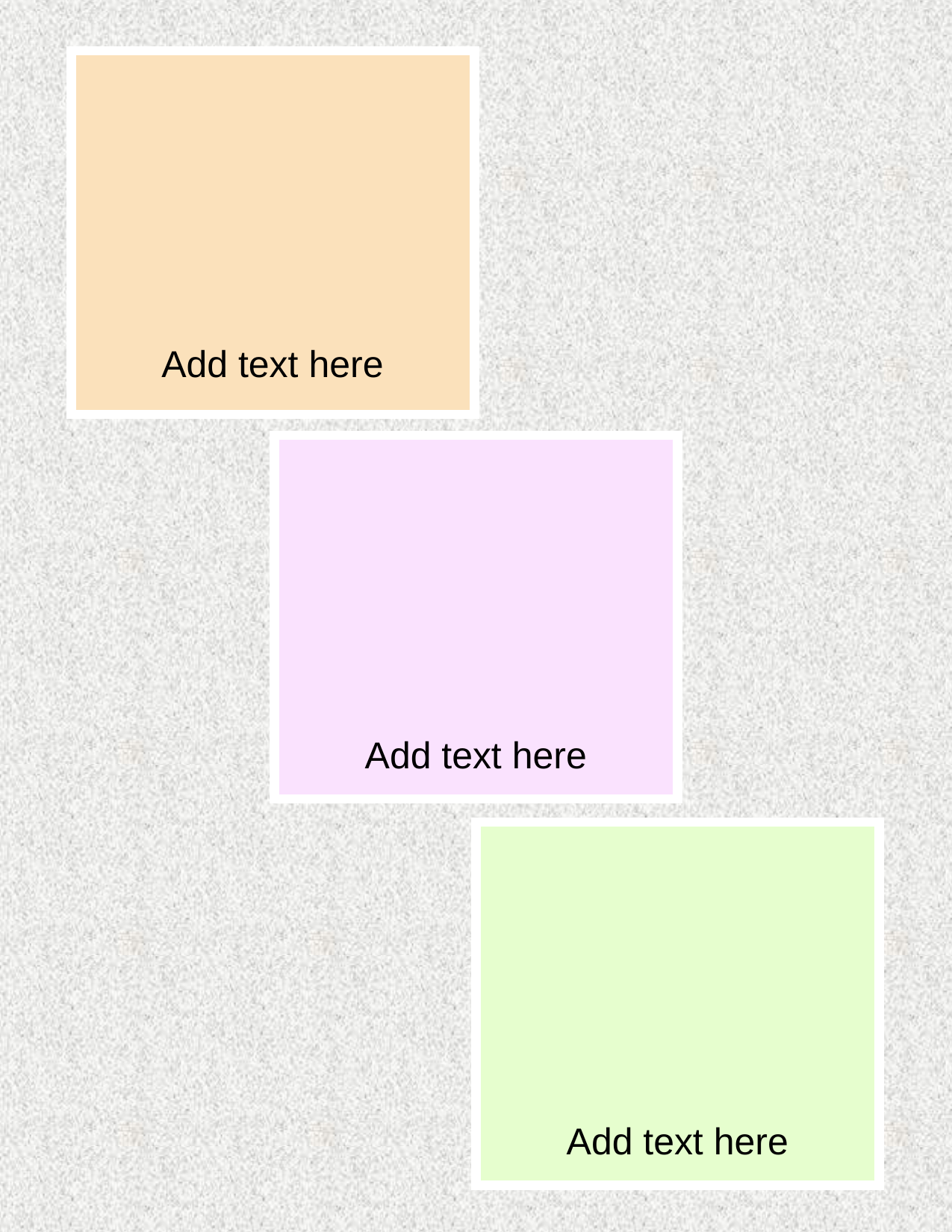

Add text here

Add text here

Add text here